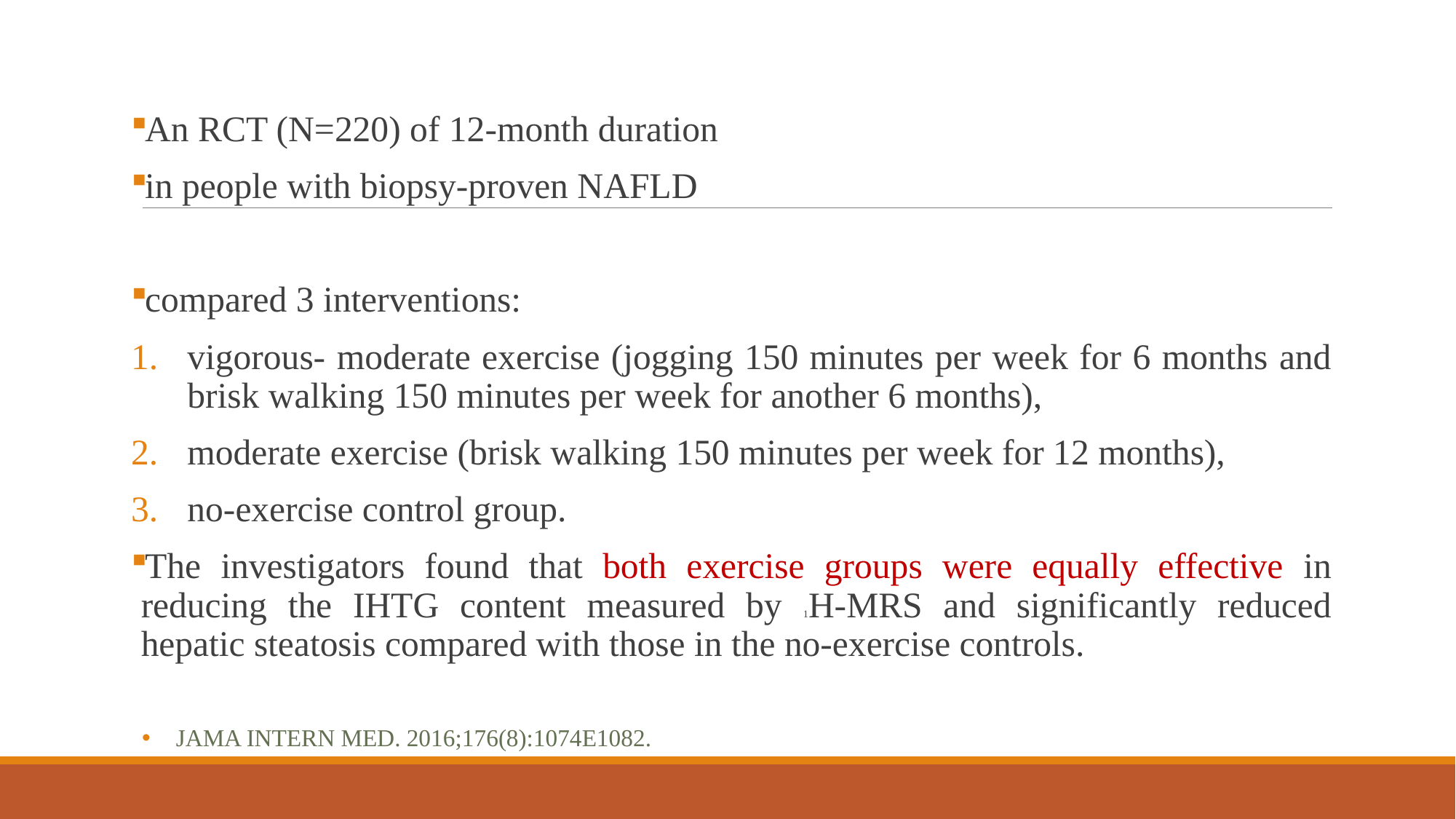

#
An RCT (N=220) of 12-month duration
in people with biopsy-proven NAFLD

compared 3 interventions:
vigorous- moderate exercise (jogging 150 minutes per week for 6 months and brisk walking 150 minutes per week for another 6 months),
moderate exercise (brisk walking 150 minutes per week for 12 months),
no-exercise control group.
The investigators found that both exercise groups were equally effective in reducing the IHTG content measured by 1H-MRS and significantly reduced hepatic steatosis compared with those in the no-exercise controls.
JAMA Intern Med. 2016;176(8):1074e1082.